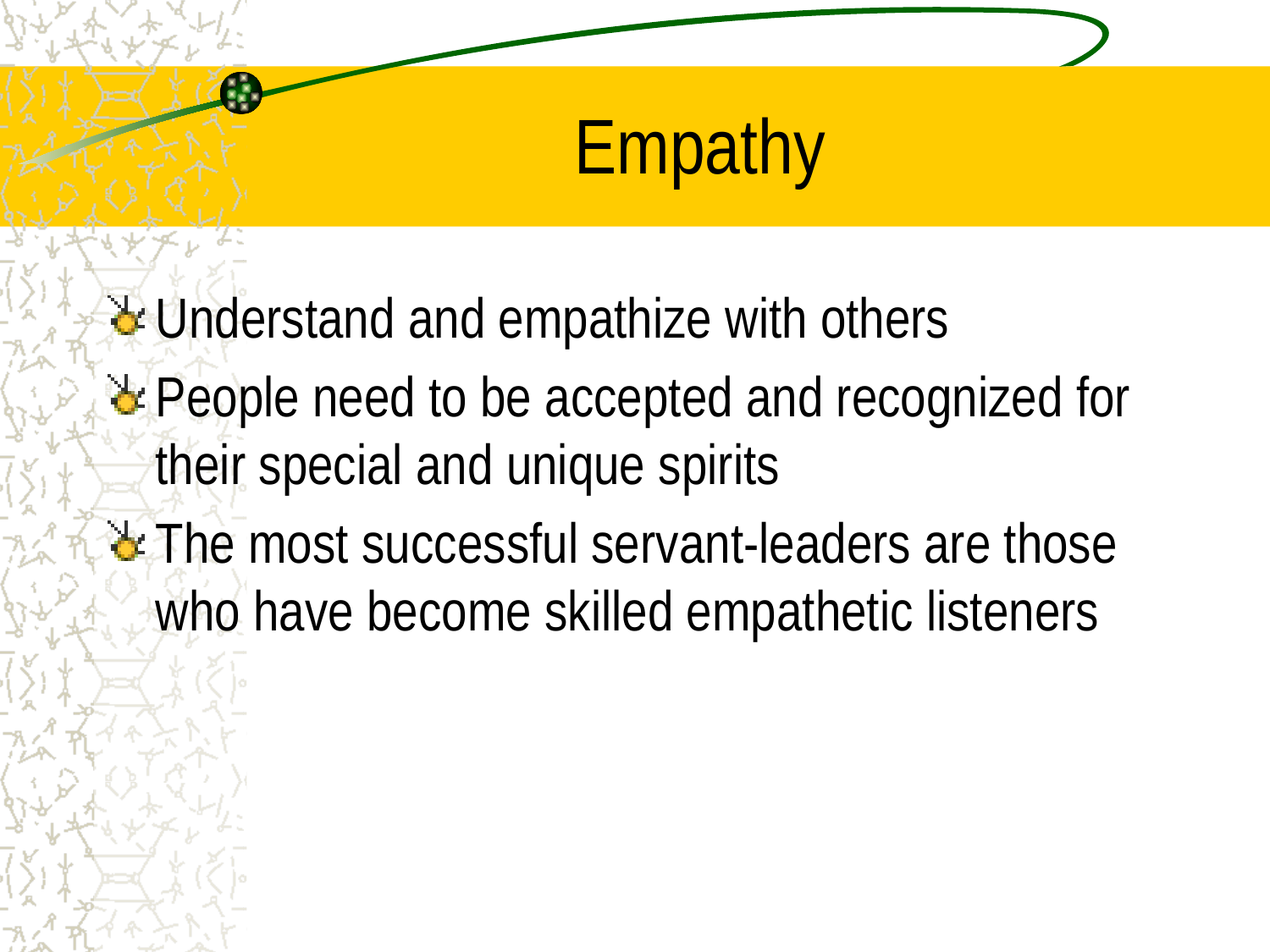

# Empathy
Understand and empathize with others
People need to be accepted and recognized for their special and unique spirits
The most successful servant-leaders are those who have become skilled empathetic listeners